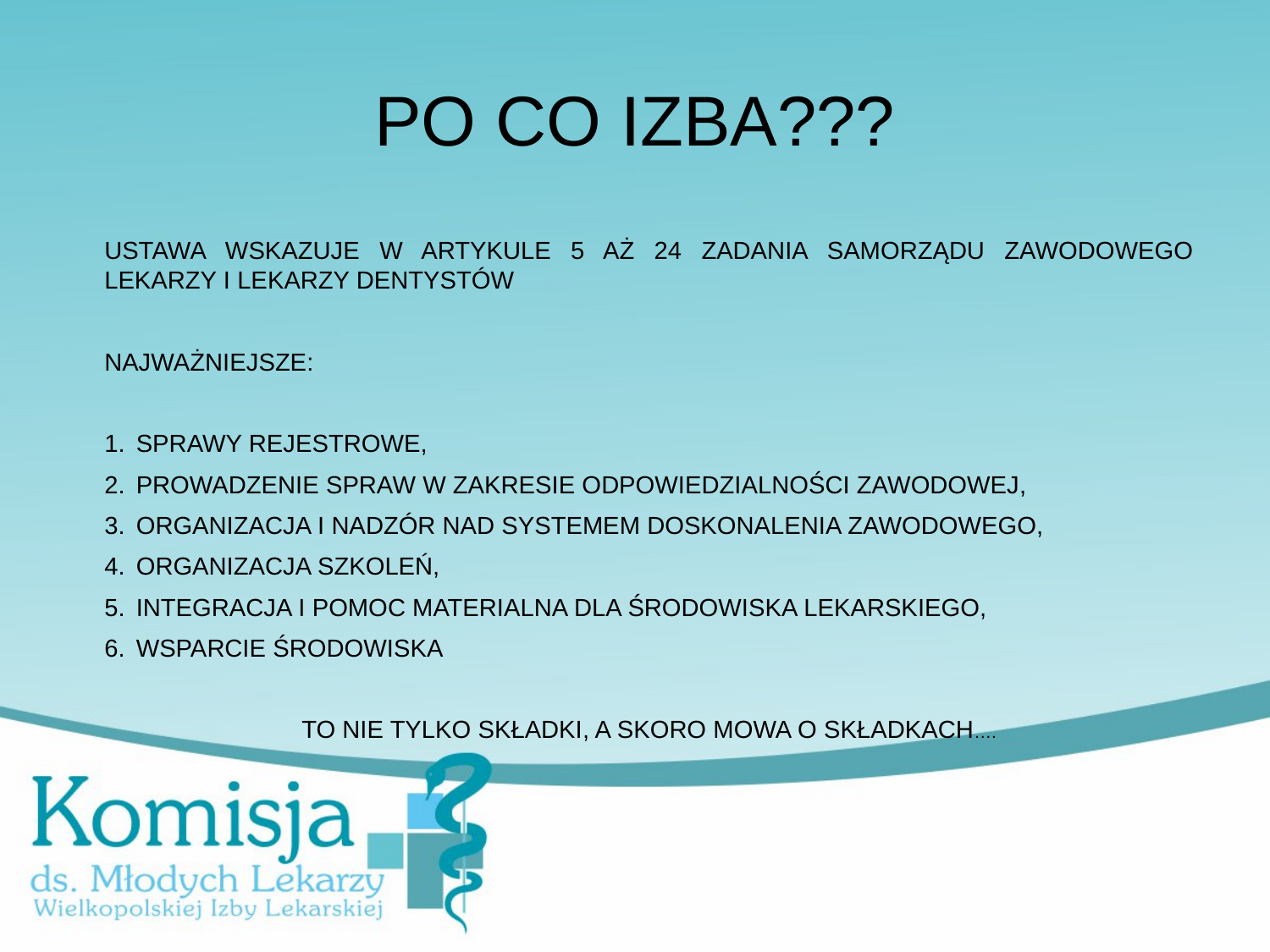

# PO CO IZBA???
USTAWA WSKAZUJE W ARTYKULE 5 AŻ 24 ZADANIA SAMORZĄDU ZAWODOWEGO LEKARZY I LEKARZY DENTYSTÓW

NAJWAŻNIEJSZE:

SPRAWY REJESTROWE,
PROWADZENIE SPRAW W ZAKRESIE ODPOWIEDZIALNOŚCI ZAWODOWEJ,
ORGANIZACJA I NADZÓR NAD SYSTEMEM DOSKONALENIA ZAWODOWEGO,
ORGANIZACJA SZKOLEŃ,
INTEGRACJA I POMOC MATERIALNA DLA ŚRODOWISKA LEKARSKIEGO,
WSPARCIE ŚRODOWISKA

TO NIE TYLKO SKŁADKI, A SKORO MOWA O SKŁADKACH….